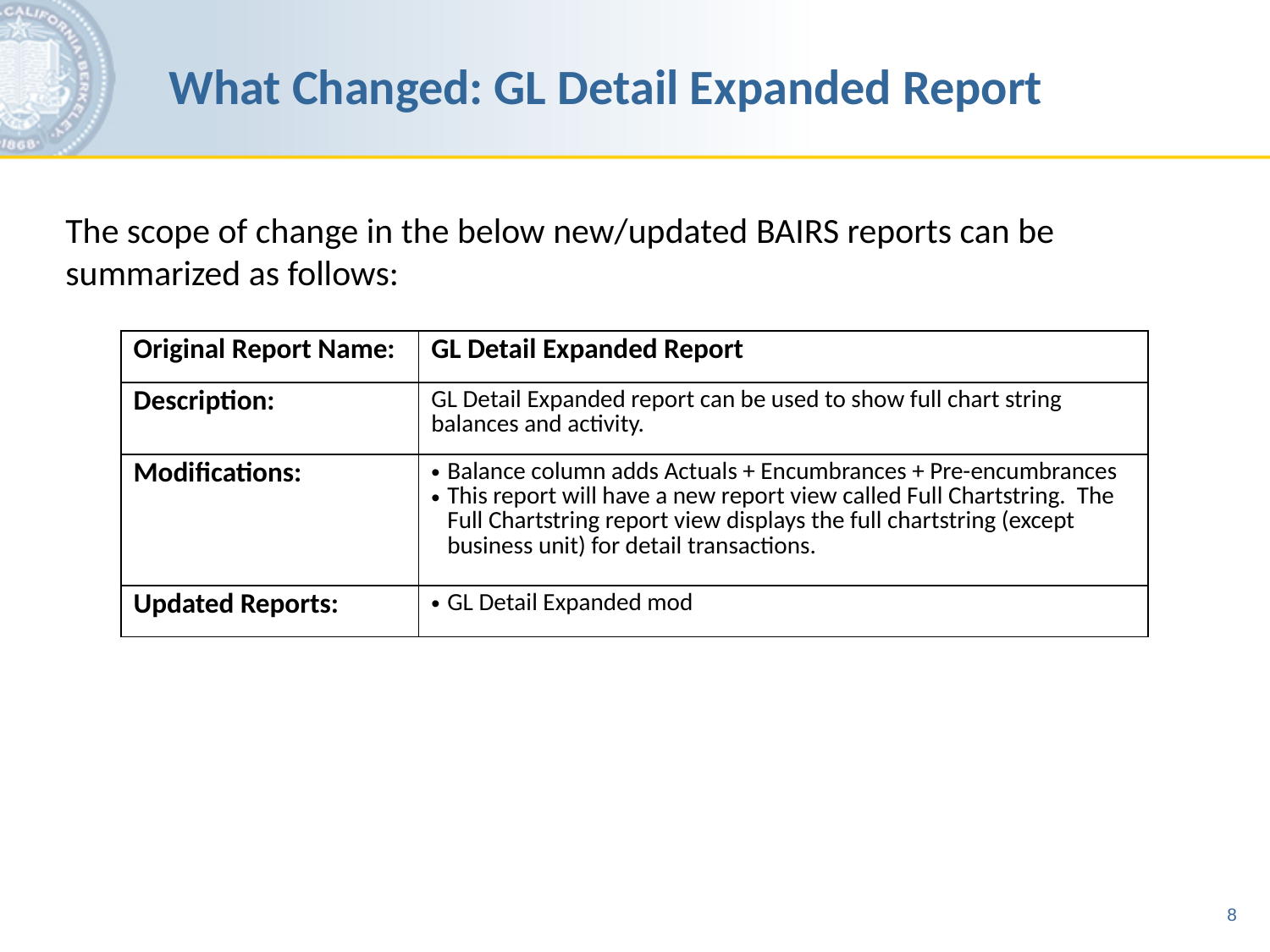

# What Changed: GL Detail Expanded Report

The scope of change in the below new/updated BAIRS reports can be summarized as follows:
| Original Report Name: | GL Detail Expanded Report |
| --- | --- |
| Description: | GL Detail Expanded report can be used to show full chart string balances and activity. |
| Modifications: | Balance column adds Actuals + Encumbrances + Pre-encumbrances This report will have a new report view called Full Chartstring. The Full Chartstring report view displays the full chartstring (except business unit) for detail transactions. |
| Updated Reports: | GL Detail Expanded mod |